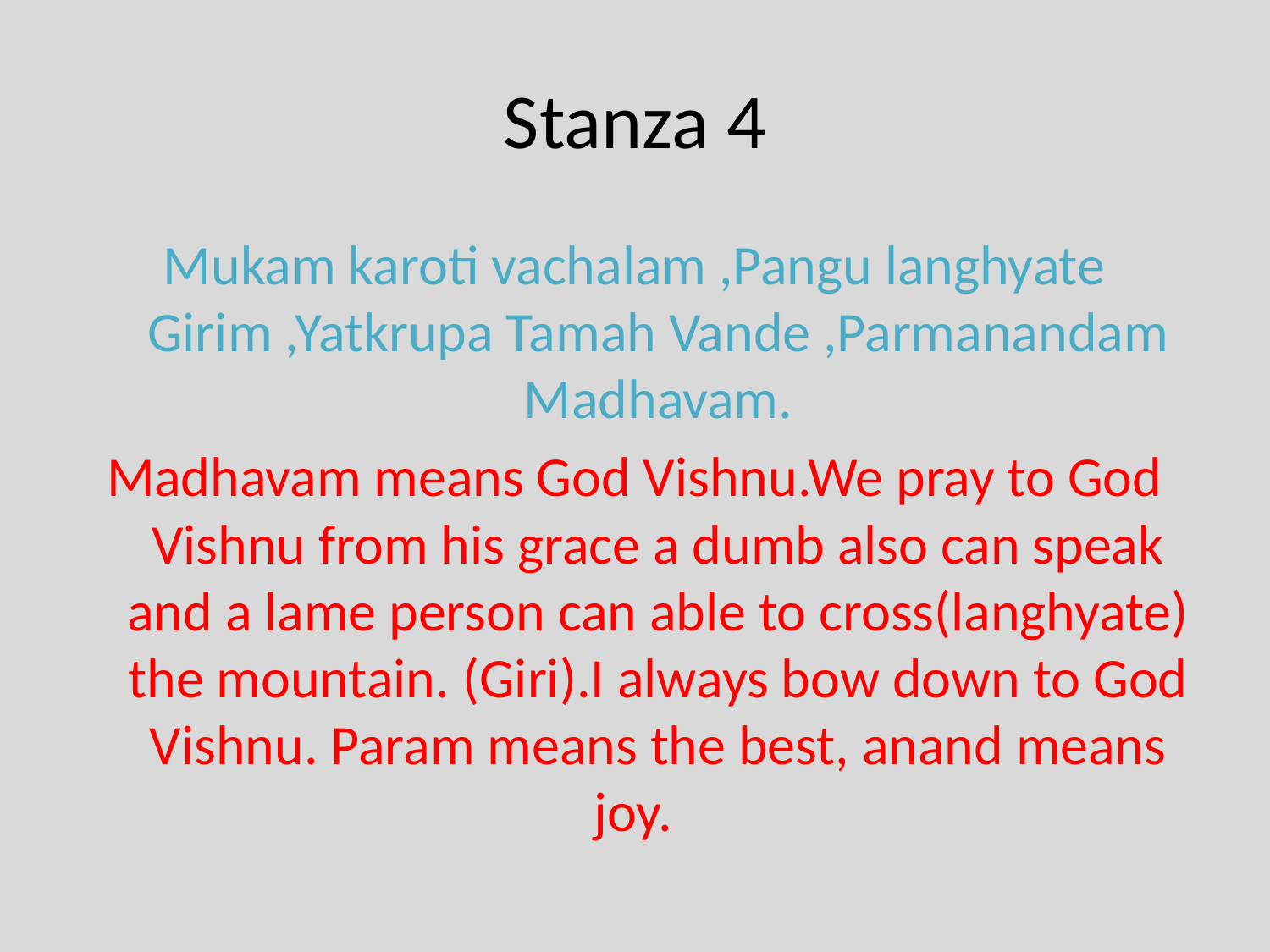

# Stanza 4
Mukam karoti vachalam ,Pangu langhyate Girim ,Yatkrupa Tamah Vande ,Parmanandam Madhavam.
Madhavam means God Vishnu.We pray to God Vishnu from his grace a dumb also can speak and a lame person can able to cross(langhyate) the mountain. (Giri).I always bow down to God Vishnu. Param means the best, anand means joy.